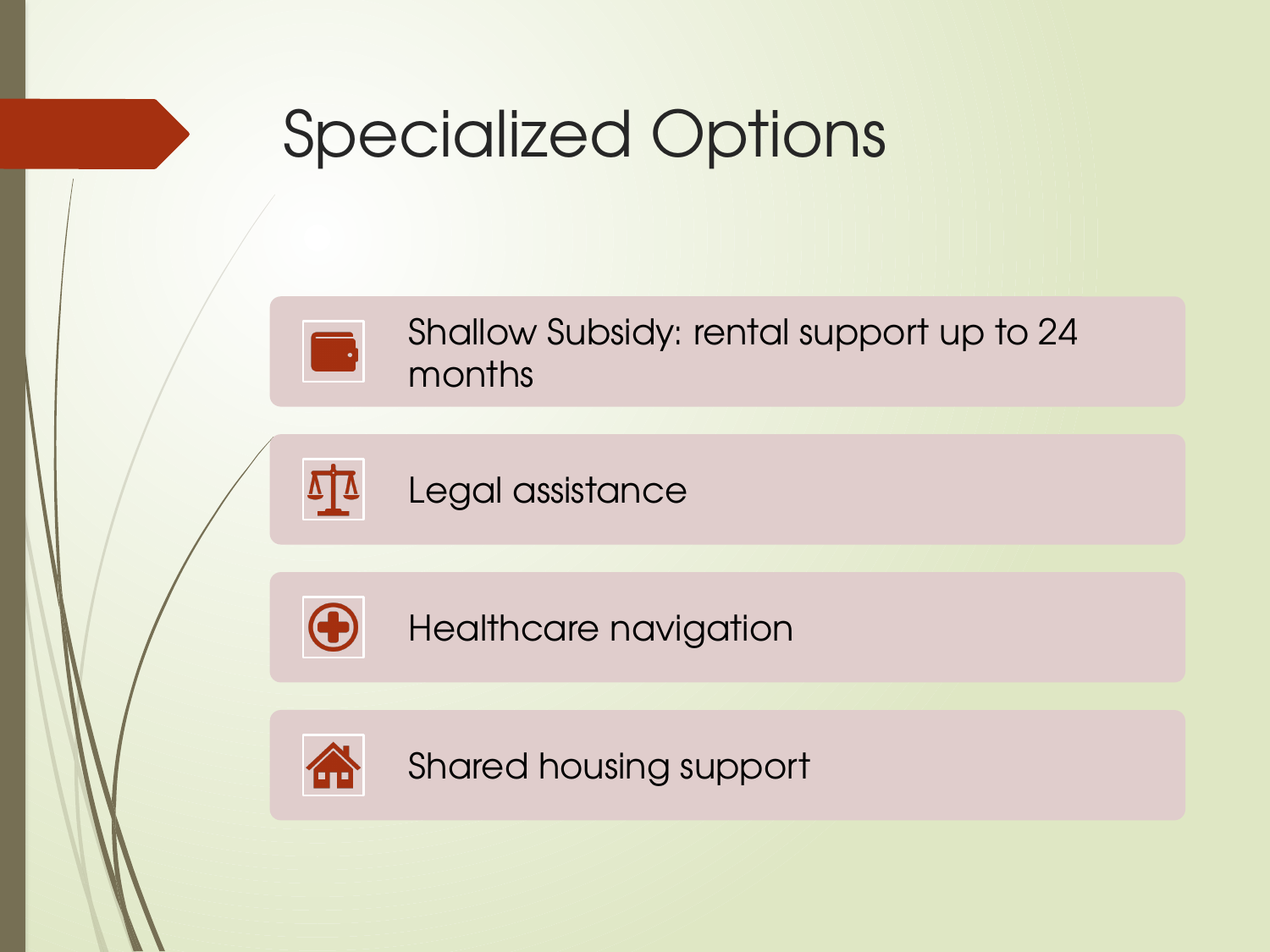

# Specialized Options
Shallow Subsidy: rental support up to 24 months
Legal assistance
Healthcare navigation
Shared housing support